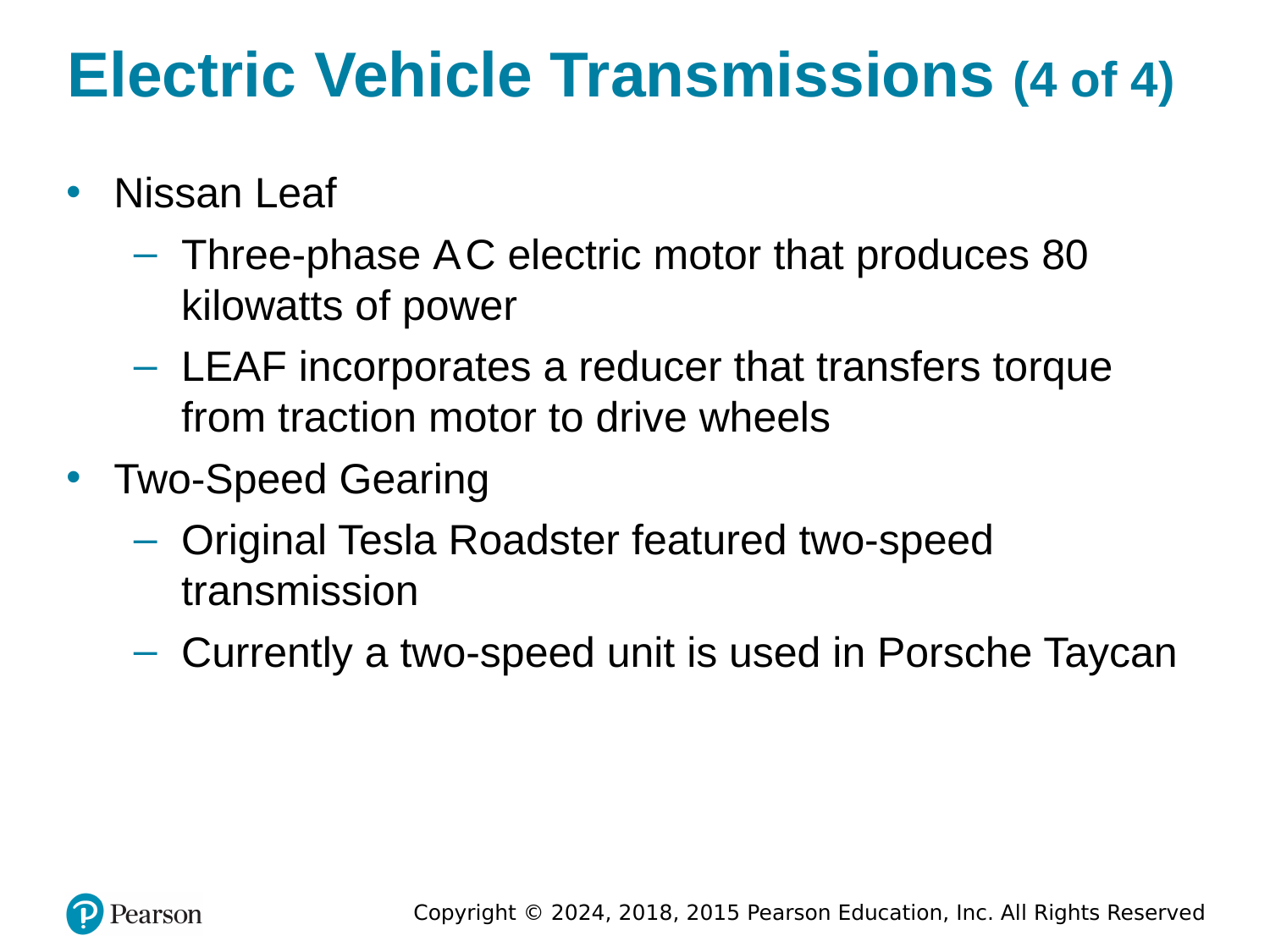

# Electric Vehicle Transmissions (4 of 4)
Nissan Leaf
Three-phase A C electric motor that produces 80 kilowatts of power
LEAF incorporates a reducer that transfers torque from traction motor to drive wheels
Two-Speed Gearing
Original Tesla Roadster featured two-speed transmission
Currently a two-speed unit is used in Porsche Taycan